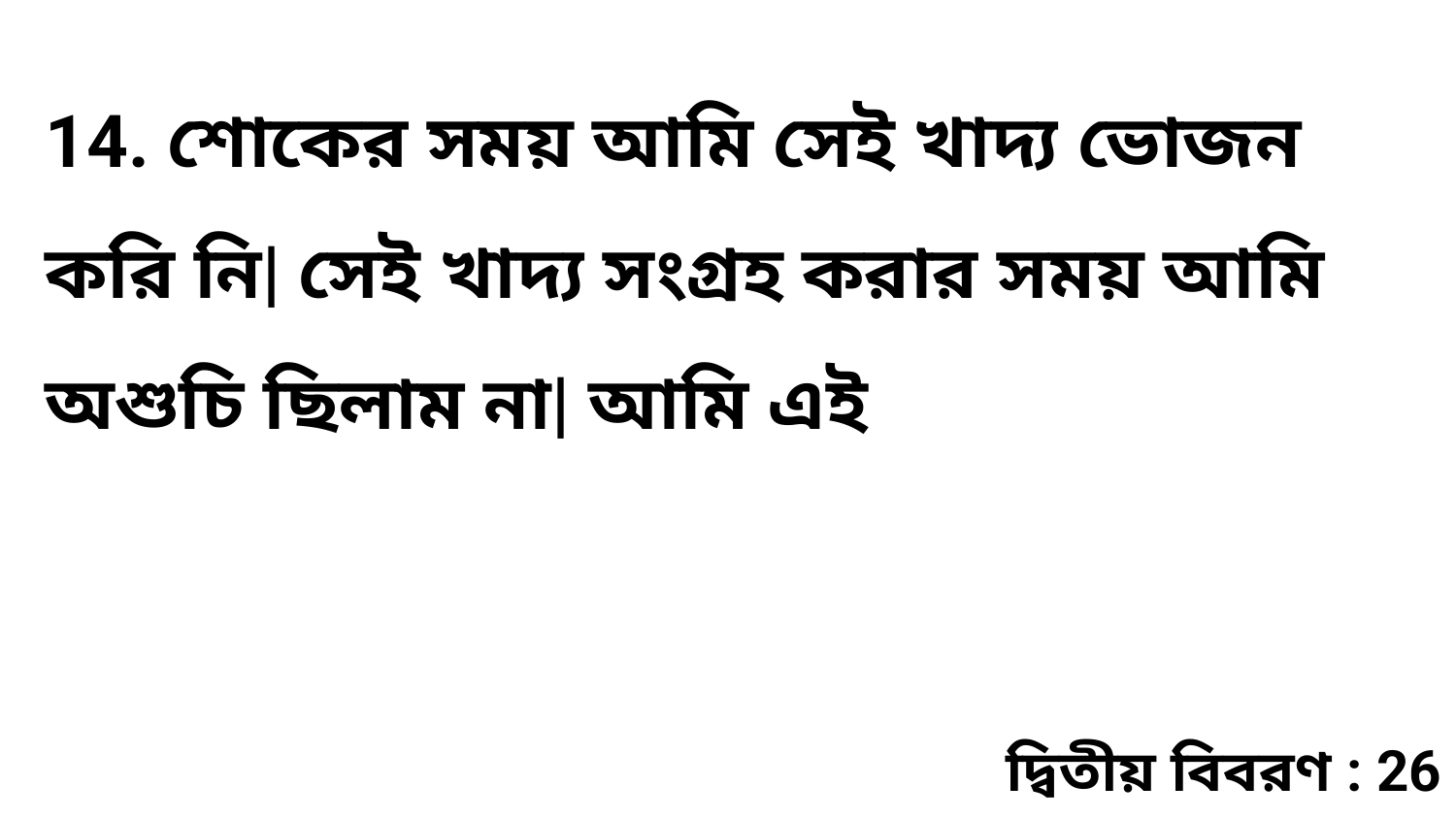

14. শোকের সময় আমি সেই খাদ্য ভোজন করি নি| সেই খাদ্য সংগ্রহ করার সময় আমি অশুচি ছিলাম না| আমি এই
দ্বিতীয় বিবরণ : 26